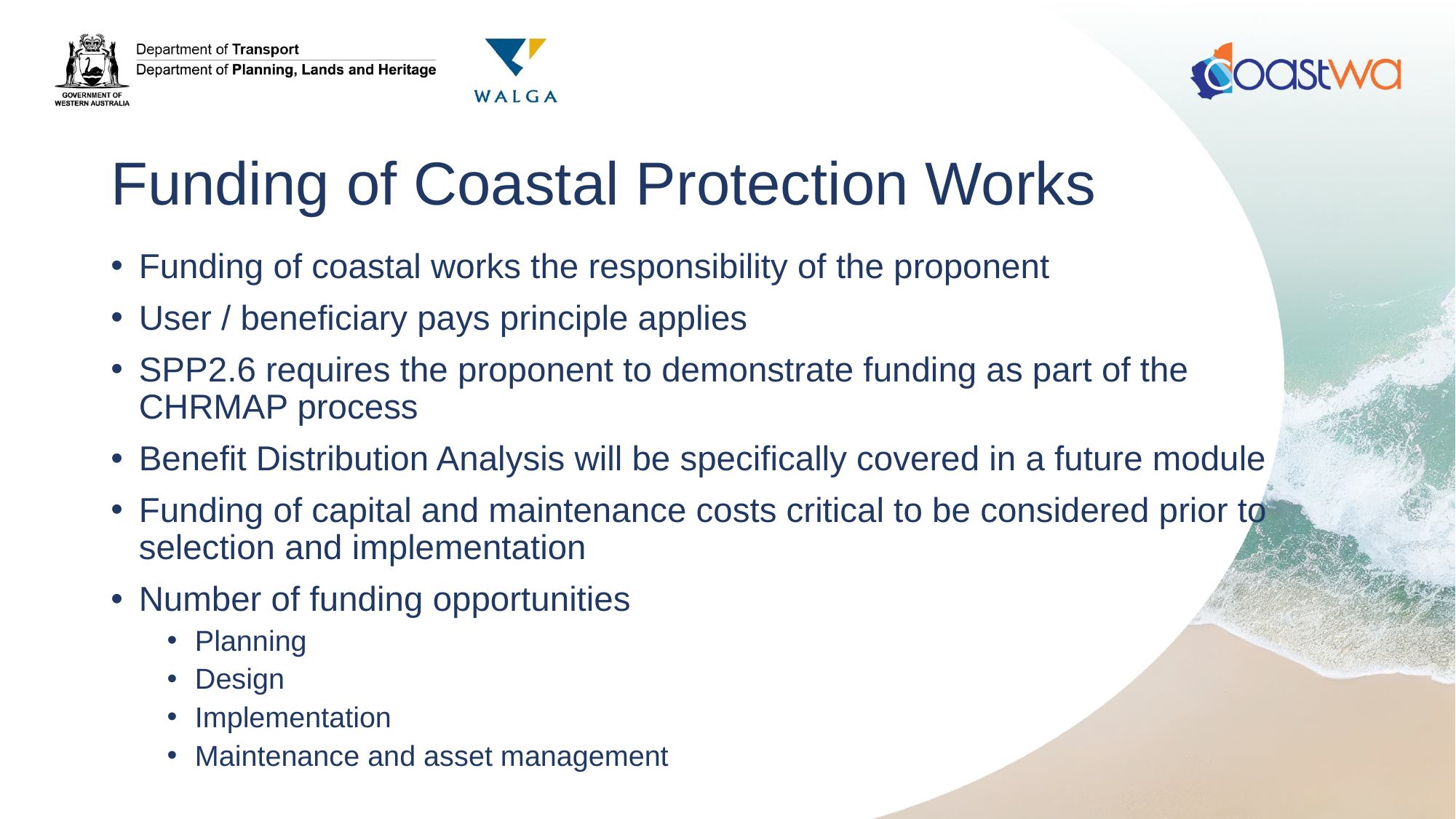

# Funding of Coastal Protection Works
Funding of coastal works the responsibility of the proponent
User / beneficiary pays principle applies
SPP2.6 requires the proponent to demonstrate funding as part of the CHRMAP process
Benefit Distribution Analysis will be specifically covered in a future module
Funding of capital and maintenance costs critical to be considered prior to selection and implementation
Number of funding opportunities
Planning
Design
Implementation
Maintenance and asset management